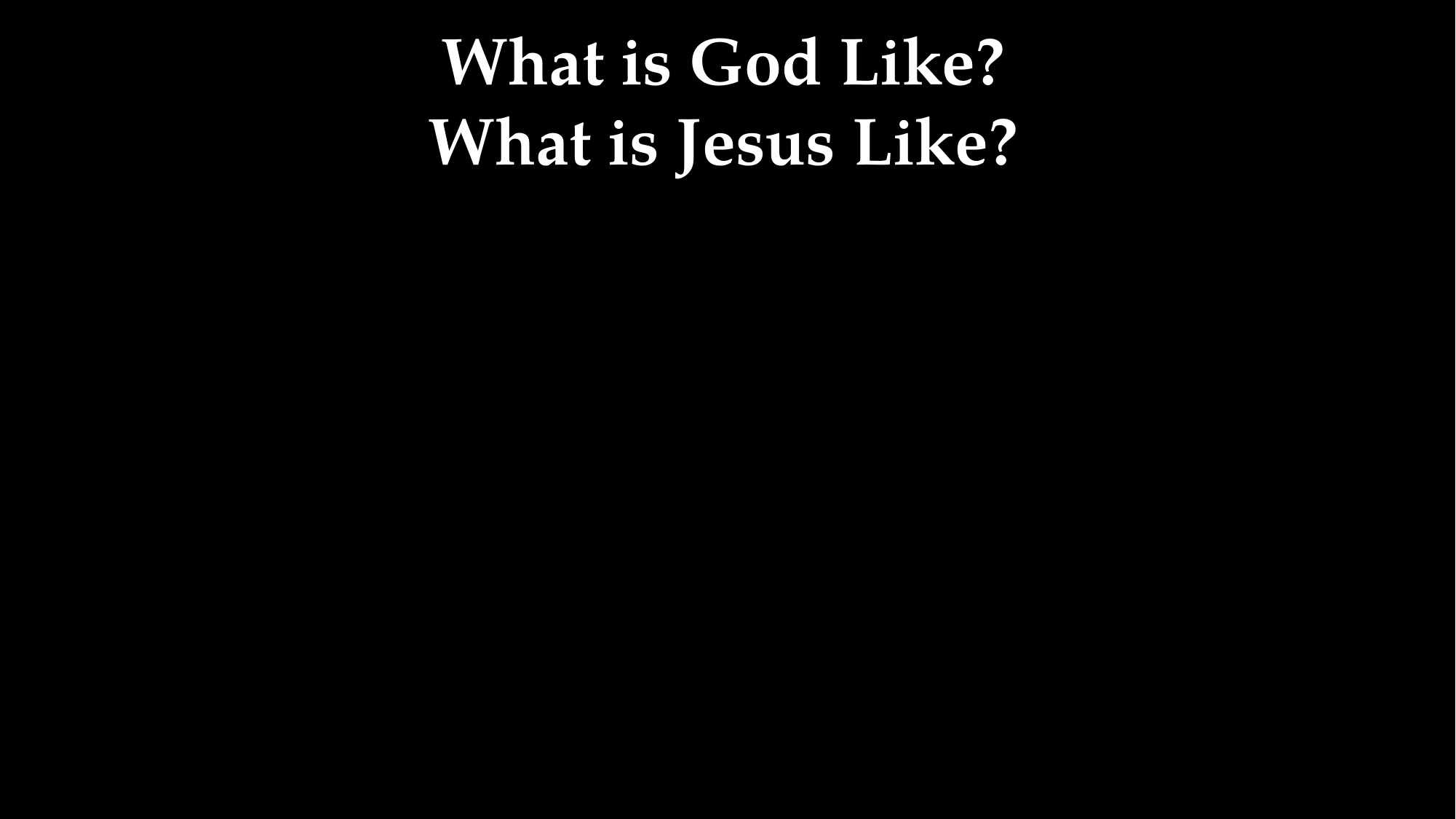

What is God Like?
What is Jesus Like?